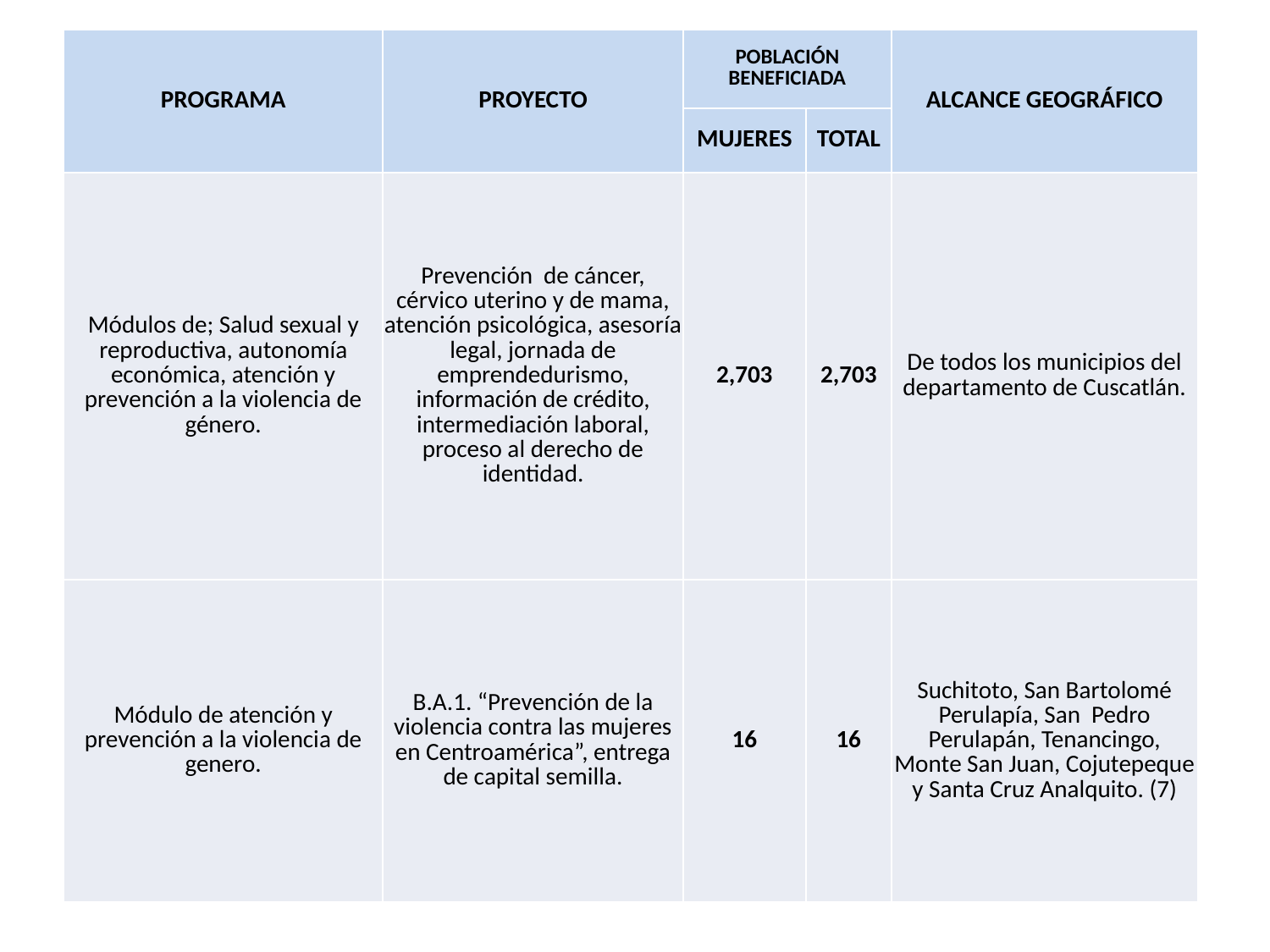

| PROGRAMA | PROYECTO | POBLACIÓN BENEFICIADA |  | ALCANCE GEOGRÁFICO |
| --- | --- | --- | --- | --- |
|  |  | MUJERES | TOTAL |  |
| Módulos de; Salud sexual y reproductiva, autonomía económica, atención y prevención a la violencia de género. | Prevención de cáncer, cérvico uterino y de mama, atención psicológica, asesoría legal, jornada de emprendedurismo, información de crédito, intermediación laboral, proceso al derecho de identidad. | 2,703 | 2,703 | De todos los municipios del departamento de Cuscatlán. |
| Módulo de atención y prevención a la violencia de genero. | B.A.1. “Prevención de la violencia contra las mujeres en Centroamérica”, entrega de capital semilla. | 16 | 16 | Suchitoto, San Bartolomé Perulapía, San Pedro Perulapán, Tenancingo, Monte San Juan, Cojutepeque y Santa Cruz Analquito. (7) |